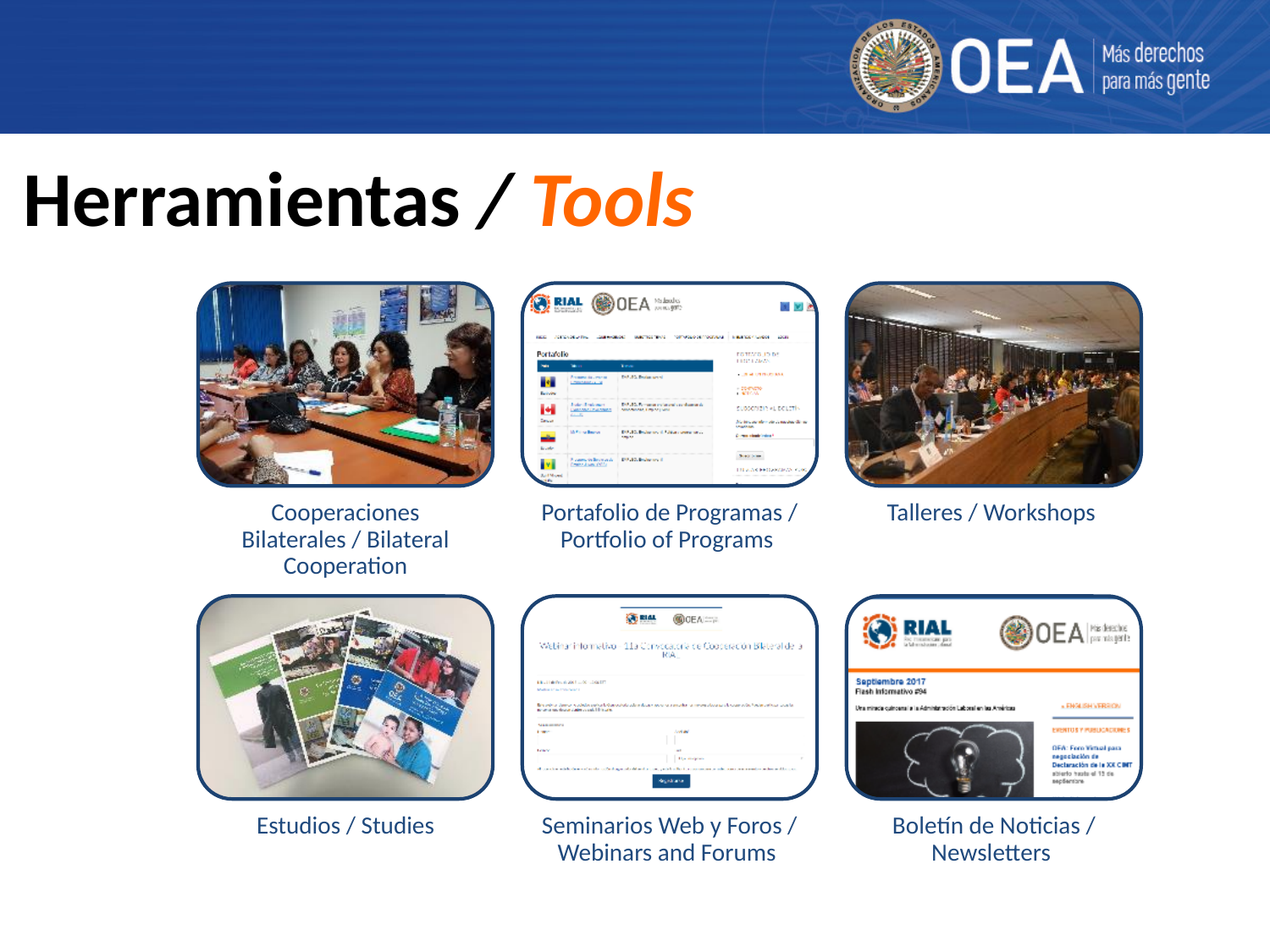

# Herramientas / Tools
Cooperaciones Bilaterales / Bilateral Cooperation
Portafolio de Programas / Portfolio of Programs
Talleres / Workshops
Estudios / Studies
Seminarios Web y Foros / Webinars and Forums
Boletín de Noticias / Newsletters